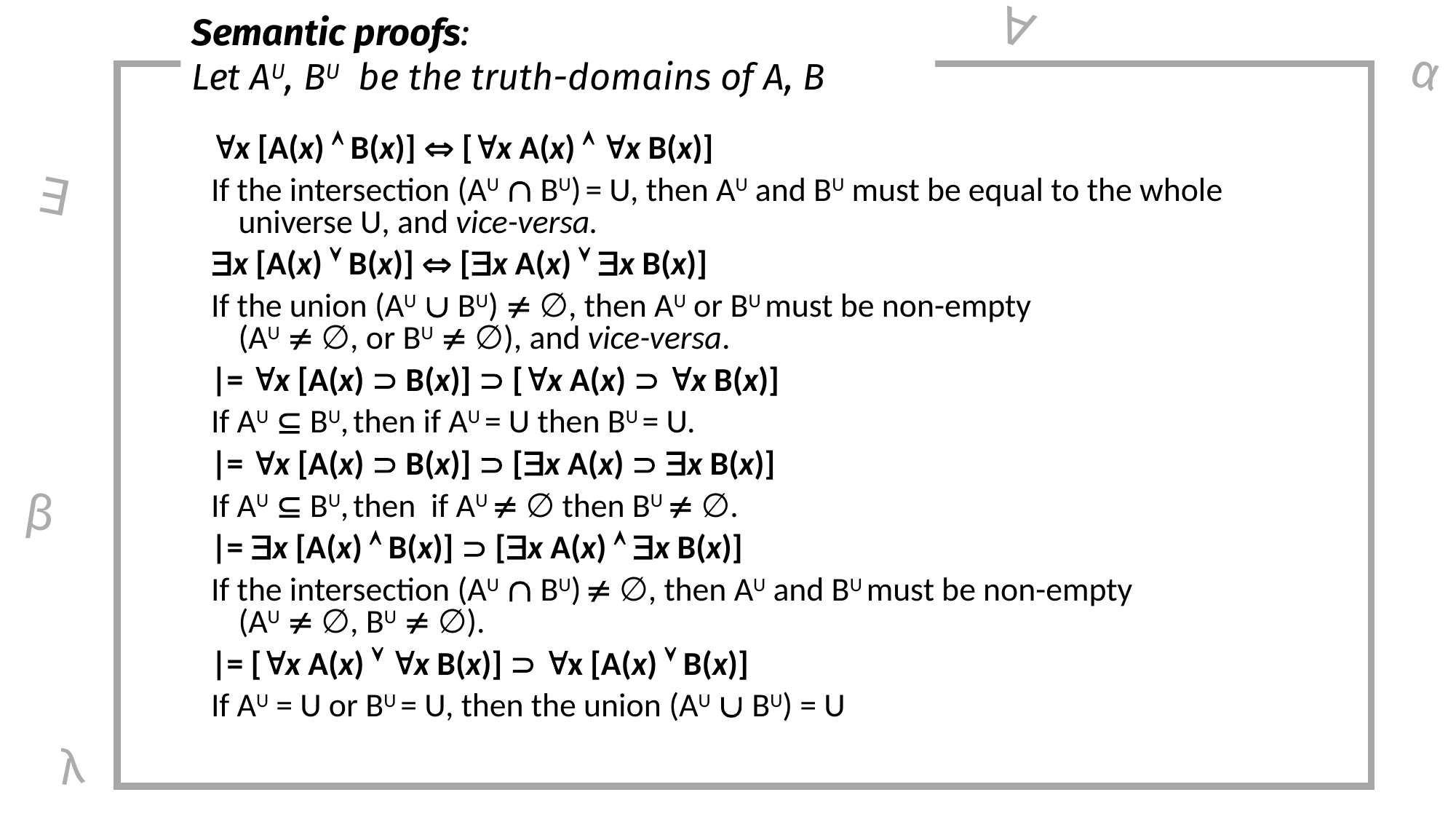

∀
Semantic proofs: 
Let AU, BU  be the truth-domains of A, B
α

∀x [A(x) ∧ B(x)] ⇔ [∀x A(x) ∧ ∀x B(x)]
If the intersection (AU ∩ BU) = U, then AU and BU must be equal to the whole universe U, and vice-versa.
∃x [A(x) ∨ B(x)] ⇔ [∃x A(x) ∨ ∃x B(x)]
If the union (AU ∪ BU) ≠ ∅, then AU or BU must be non-empty
(AU ≠ ∅, or BU ≠ ∅), and vice-versa.
|= ∀x [A(x) ⊃ B(x)] ⊃ [∀x A(x) ⊃ ∀x B(x)]
If AU ⊆ BU, then if AU = U then BU = U.
|= ∀x [A(x) ⊃ B(x)] ⊃ [∃x A(x) ⊃ ∃x B(x)]
If AU ⊆ BU, then  if AU ≠ ∅ then BU ≠ ∅.
|= ∃x [A(x) ∧ B(x)] ⊃ [∃x A(x) ∧ ∃x B(x)]
If the intersection (AU ∩ BU) ≠ ∅, then AU and BU must be non-empty
(AU ≠ ∅, BU ≠ ∅).
|= [∀x A(x) ∨ ∀x B(x)] ⊃ ∀x [A(x) ∨ B(x)]
If AU = U or BU = U, then the union (AU ∪ BU) = U
∃
β
 λ